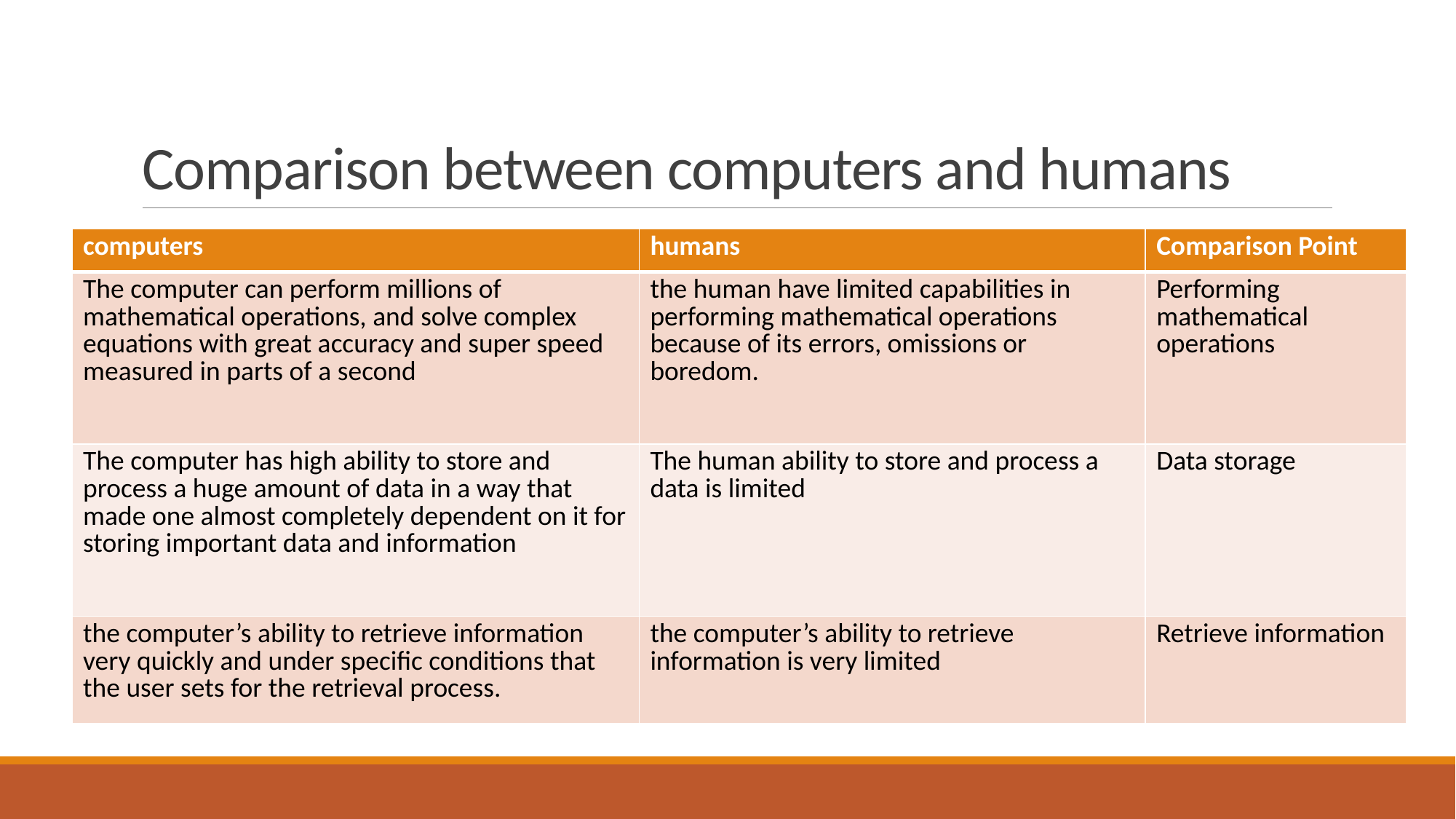

# Comparison between computers and humans
| computers | humans | Comparison Point |
| --- | --- | --- |
| The computer can perform millions of mathematical operations, and solve complex equations with great accuracy and super speed measured in parts of a second | the human have limited capabilities in performing mathematical operations because of its errors, omissions or boredom. | Performing mathematical operations |
| The computer has high ability to store and process a huge amount of data in a way that made one almost completely dependent on it for storing important data and information | The human ability to store and process a data is limited | Data storage |
| the computer’s ability to retrieve information very quickly and under specific conditions that the user sets for the retrieval process. | the computer’s ability to retrieve information is very limited | Retrieve information |